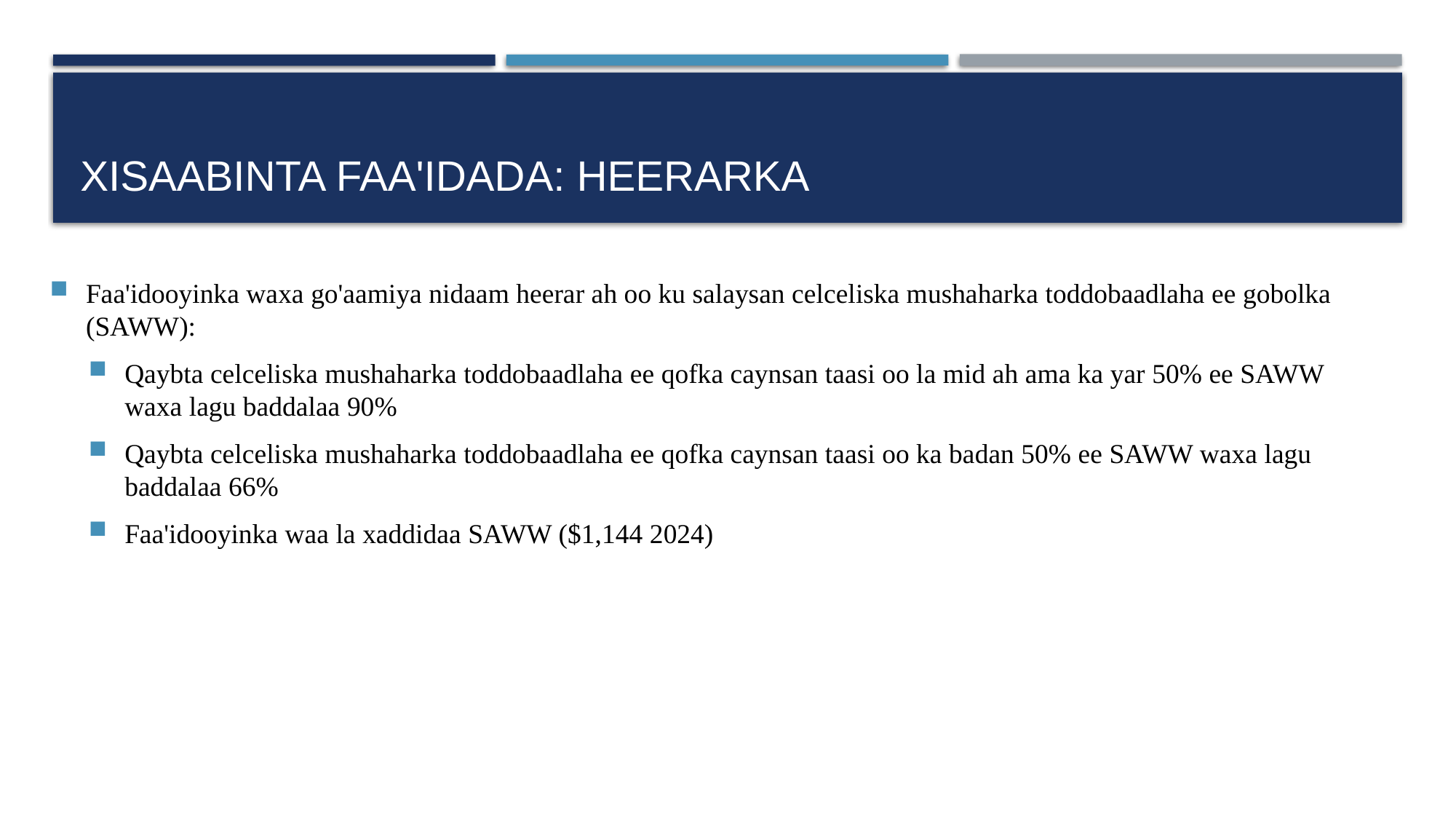

# Xisaabinta Faa'idada: Heerarka
Faa'idooyinka waxa go'aamiya nidaam heerar ah oo ku salaysan celceliska mushaharka toddobaadlaha ee gobolka (SAWW):
Qaybta celceliska mushaharka toddobaadlaha ee qofka caynsan taasi oo la mid ah ama ka yar 50% ee SAWW waxa lagu baddalaa 90%
Qaybta celceliska mushaharka toddobaadlaha ee qofka caynsan taasi oo ka badan 50% ee SAWW waxa lagu baddalaa 66%
Faa'idooyinka waa la xaddidaa SAWW ($1,144 2024)